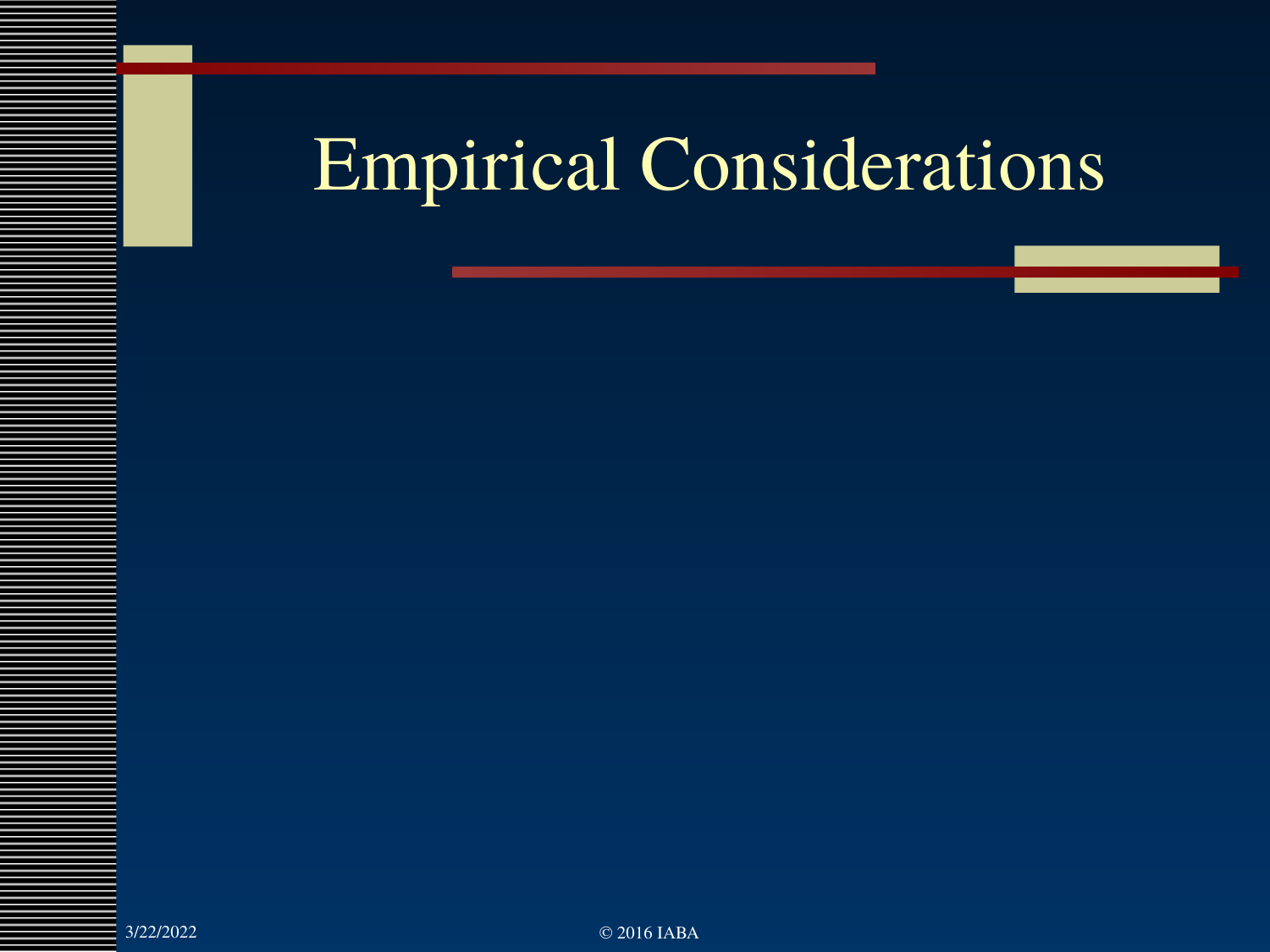

# Empirical Considerations

3/22/2022
© 2016 IABA